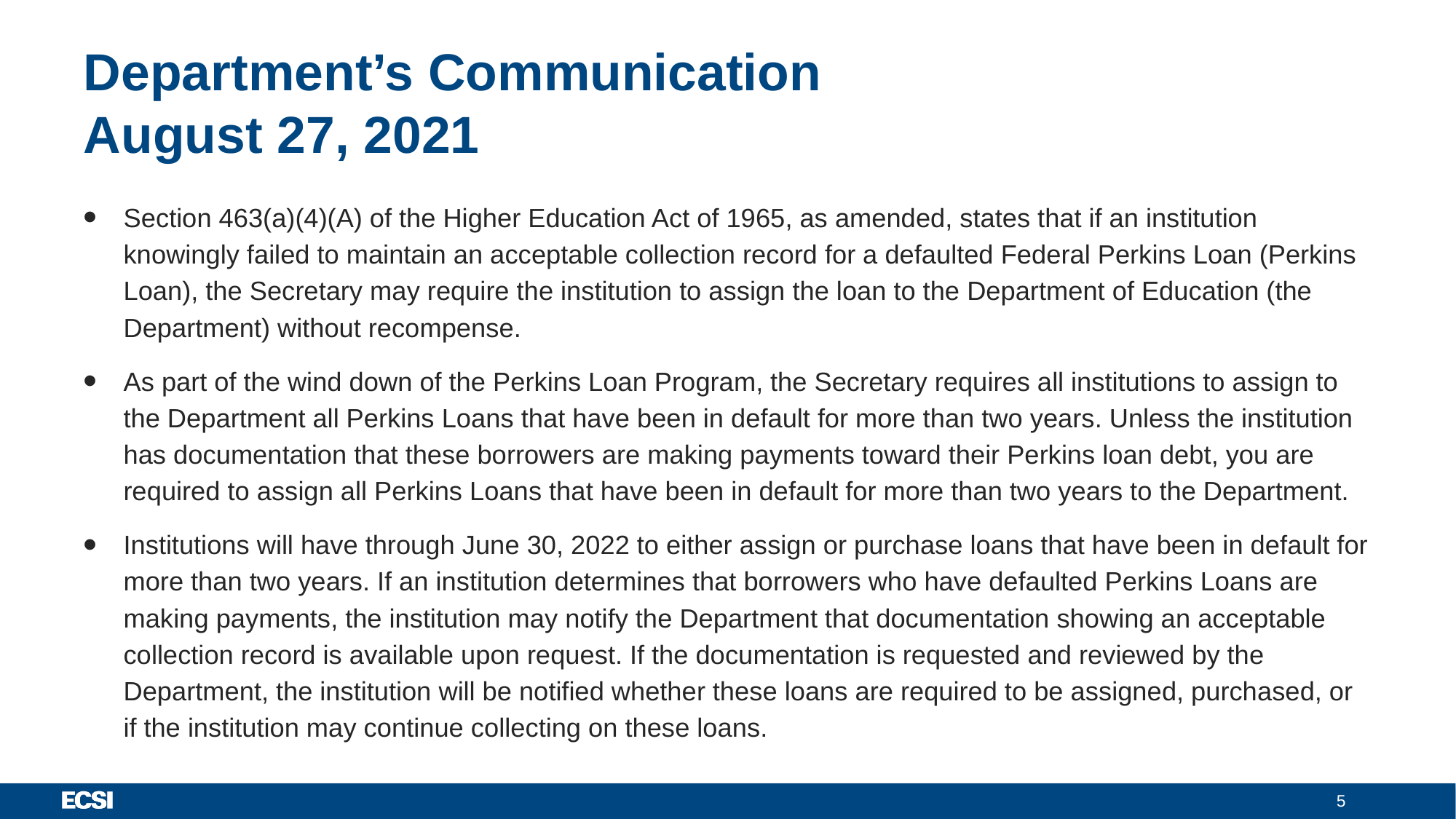

# Department’s Communication
August 27, 2021
Section 463(a)(4)(A) of the Higher Education Act of 1965, as amended, states that if an institution knowingly failed to maintain an acceptable collection record for a defaulted Federal Perkins Loan (Perkins Loan), the Secretary may require the institution to assign the loan to the Department of Education (the Department) without recompense.
As part of the wind down of the Perkins Loan Program, the Secretary requires all institutions to assign to the Department all Perkins Loans that have been in default for more than two years. Unless the institution has documentation that these borrowers are making payments toward their Perkins loan debt, you are required to assign all Perkins Loans that have been in default for more than two years to the Department.
Institutions will have through June 30, 2022 to either assign or purchase loans that have been in default for more than two years. If an institution determines that borrowers who have defaulted Perkins Loans are making payments, the institution may notify the Department that documentation showing an acceptable collection record is available upon request. If the documentation is requested and reviewed by the Department, the institution will be notified whether these loans are required to be assigned, purchased, or if the institution may continue collecting on these loans.